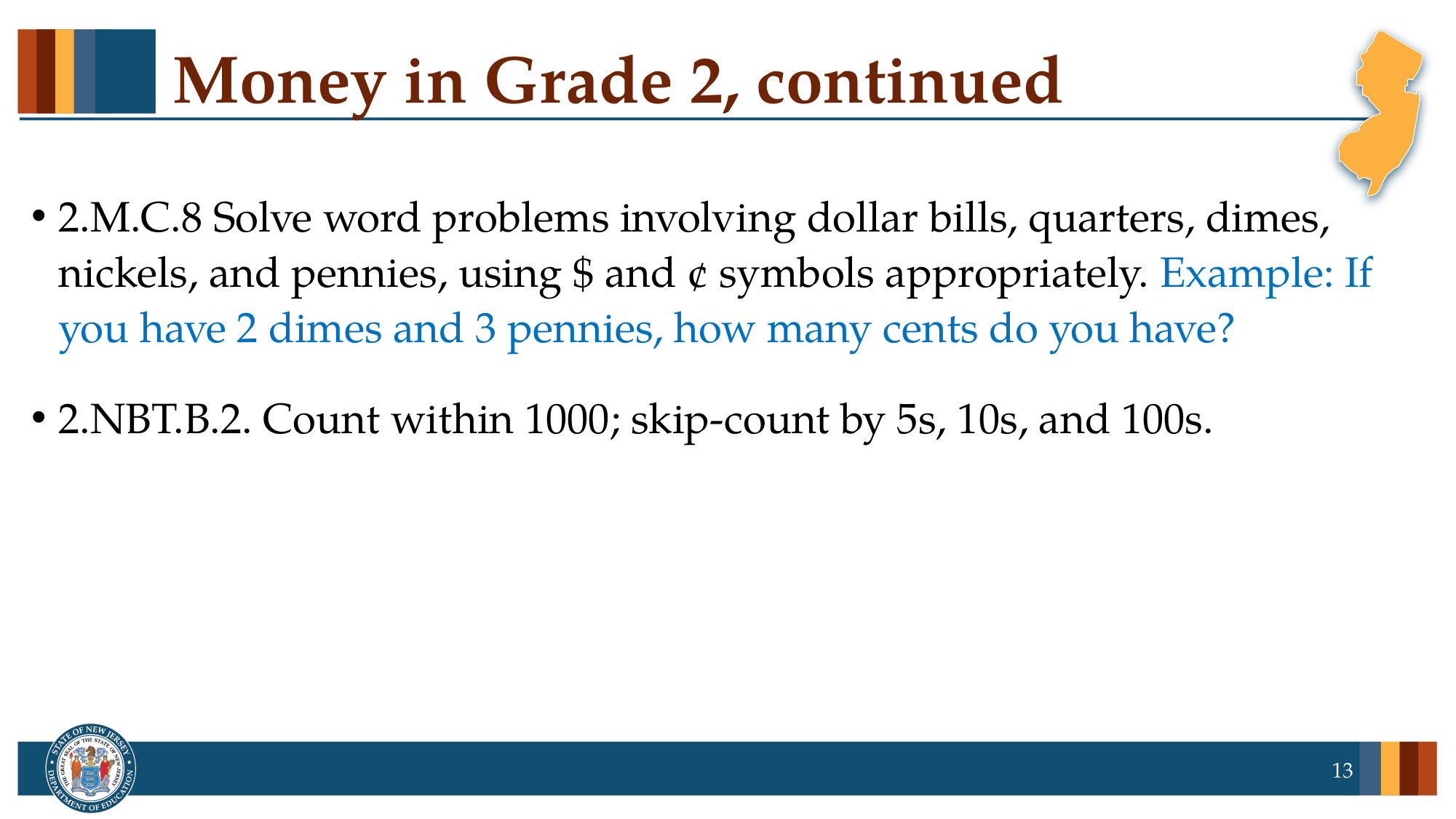

# Money in Grade 2, continued
2.M.C.8 Solve word problems involving dollar bills, quarters, dimes, nickels, and pennies, using $ and ¢ symbols appropriately. Example: If you have 2 dimes and 3 pennies, how many cents do you have?
2.NBT.B.2. Count within 1000; skip-count by 5s, 10s, and 100s.
13